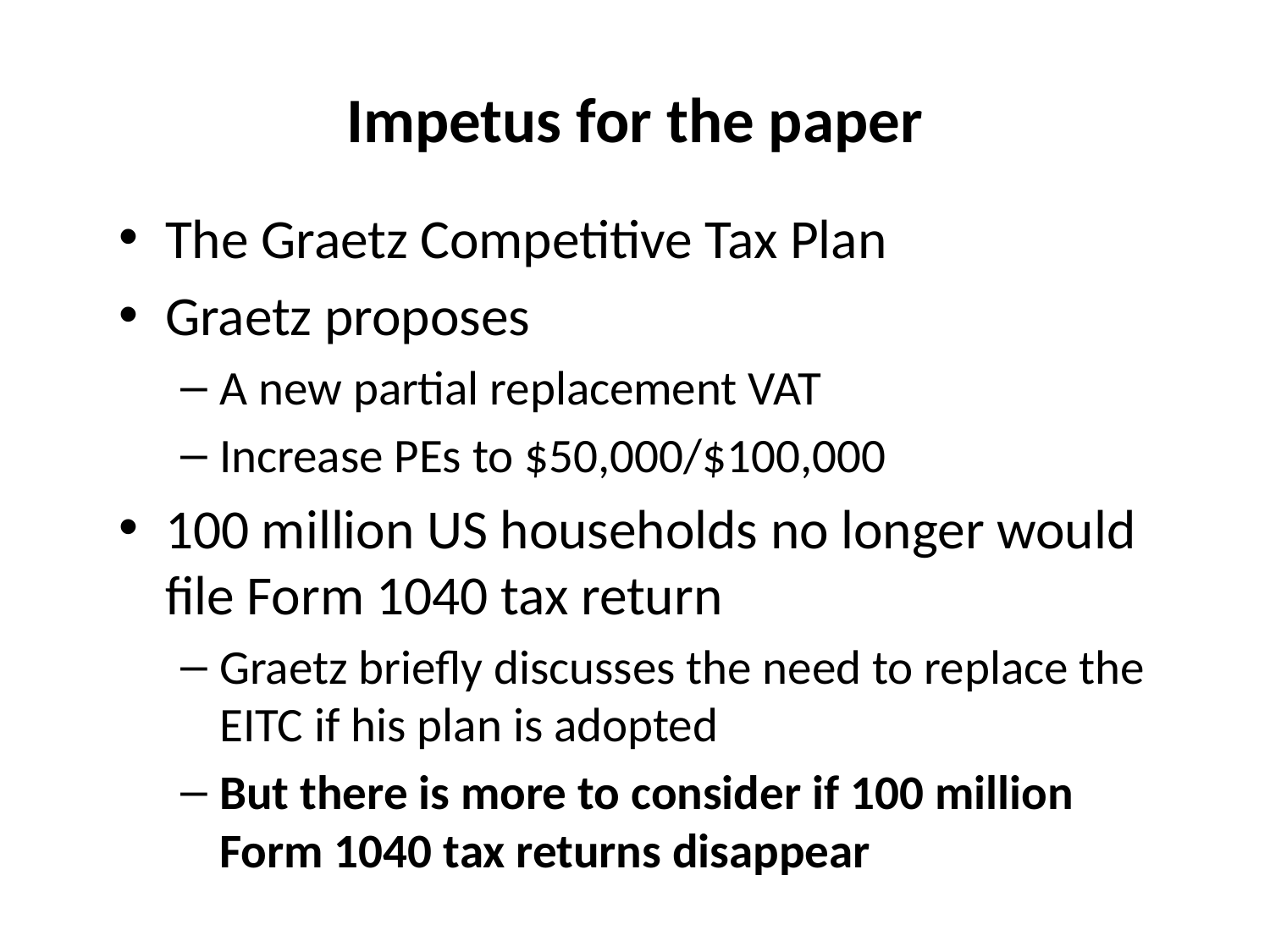

# Impetus for the paper
The Graetz Competitive Tax Plan
Graetz proposes
A new partial replacement VAT
Increase PEs to $50,000/$100,000
100 million US households no longer would file Form 1040 tax return
Graetz briefly discusses the need to replace the EITC if his plan is adopted
But there is more to consider if 100 million Form 1040 tax returns disappear